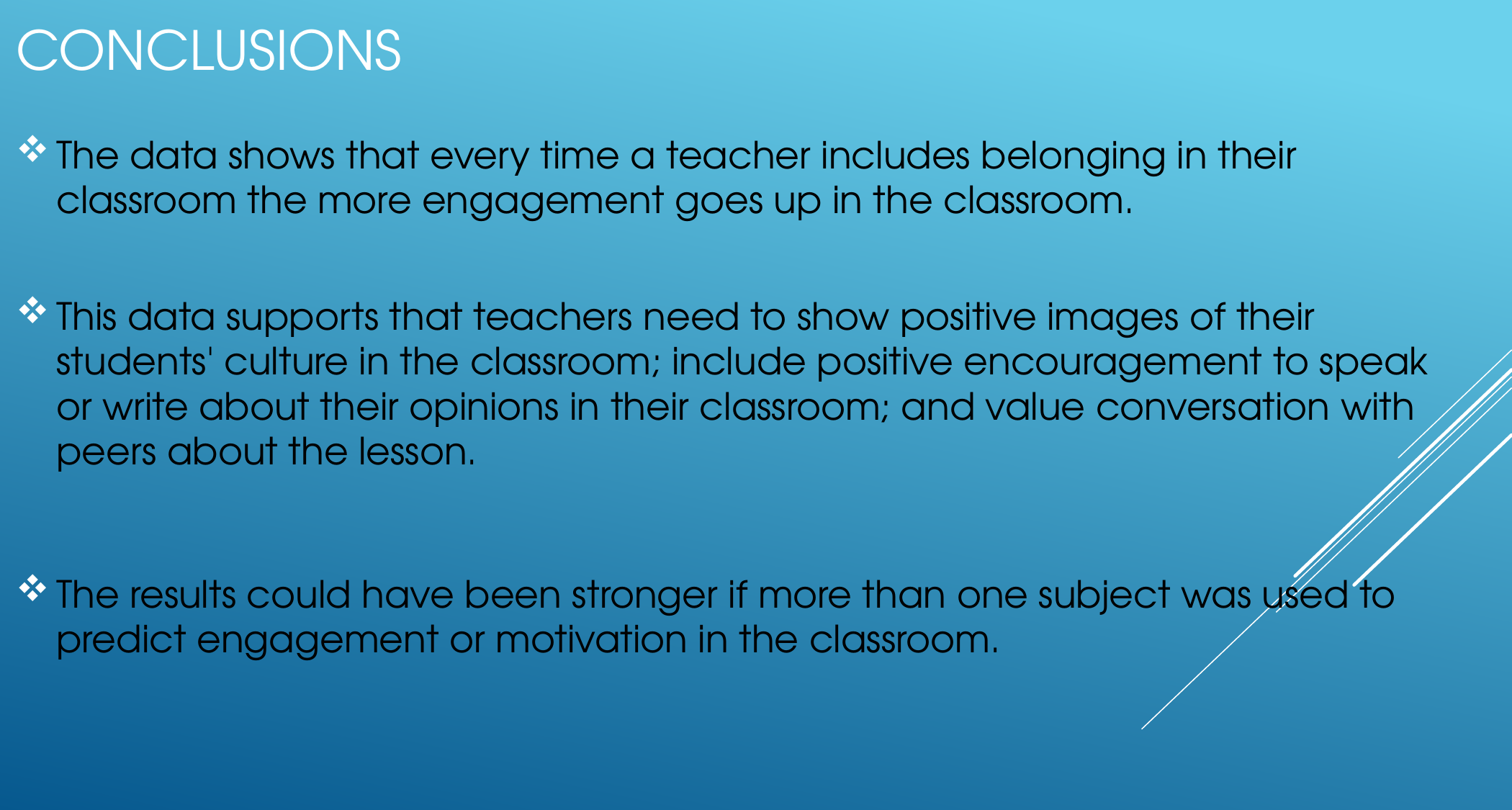

# Conclusions
The data shows that every time a teacher includes belonging in their classroom the more engagement goes up in the classroom.

This data supports that teachers need to show positive images of their students' culture in the classroom; include positive encouragement to speak or write about their opinions in their classroom; and value conversation with peers about the lesson.

The results could have been stronger if more than one subject was used to predict engagement or motivation in the classroom.